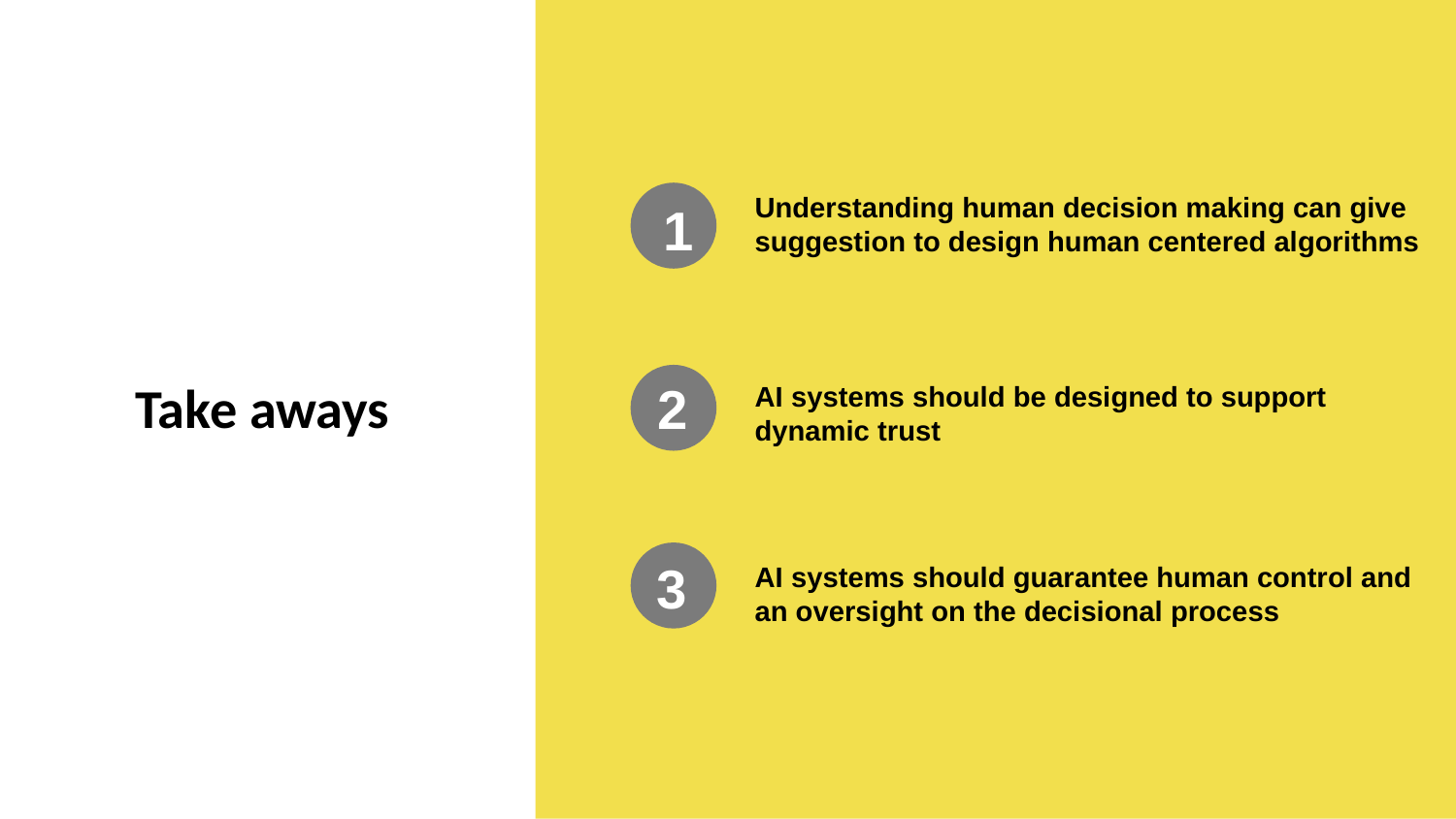

Understanding human decision making can give suggestion to design human centered algorithms
1
# Take aways

2
AI systems should be designed to support dynamic trust

3
AI systems should guarantee human control and an oversight on the decisional process